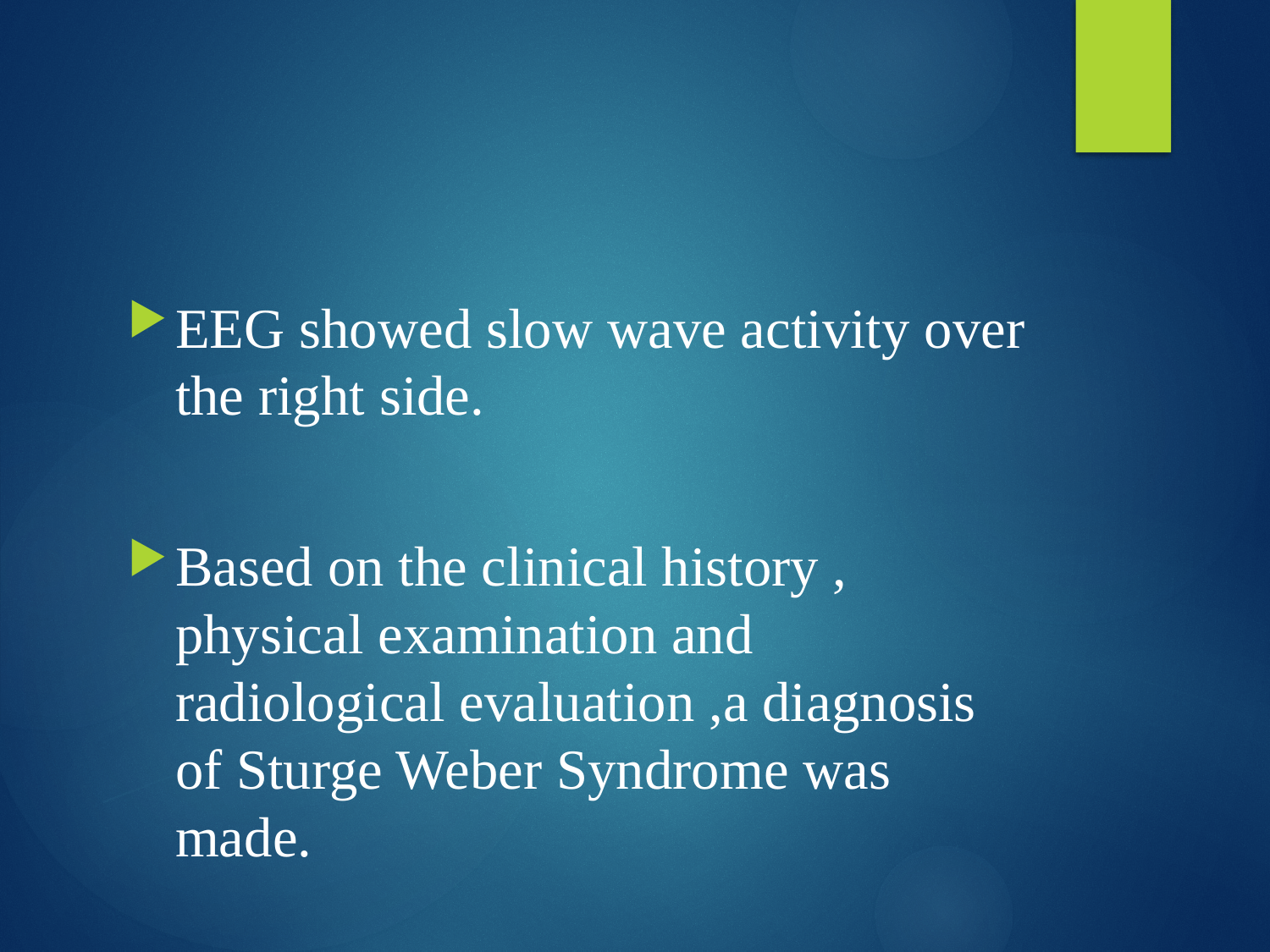

#
EEG showed slow wave activity over the right side.

Based on the clinical history , physical examination and radiological evaluation ,a diagnosis of Sturge Weber Syndrome was made.